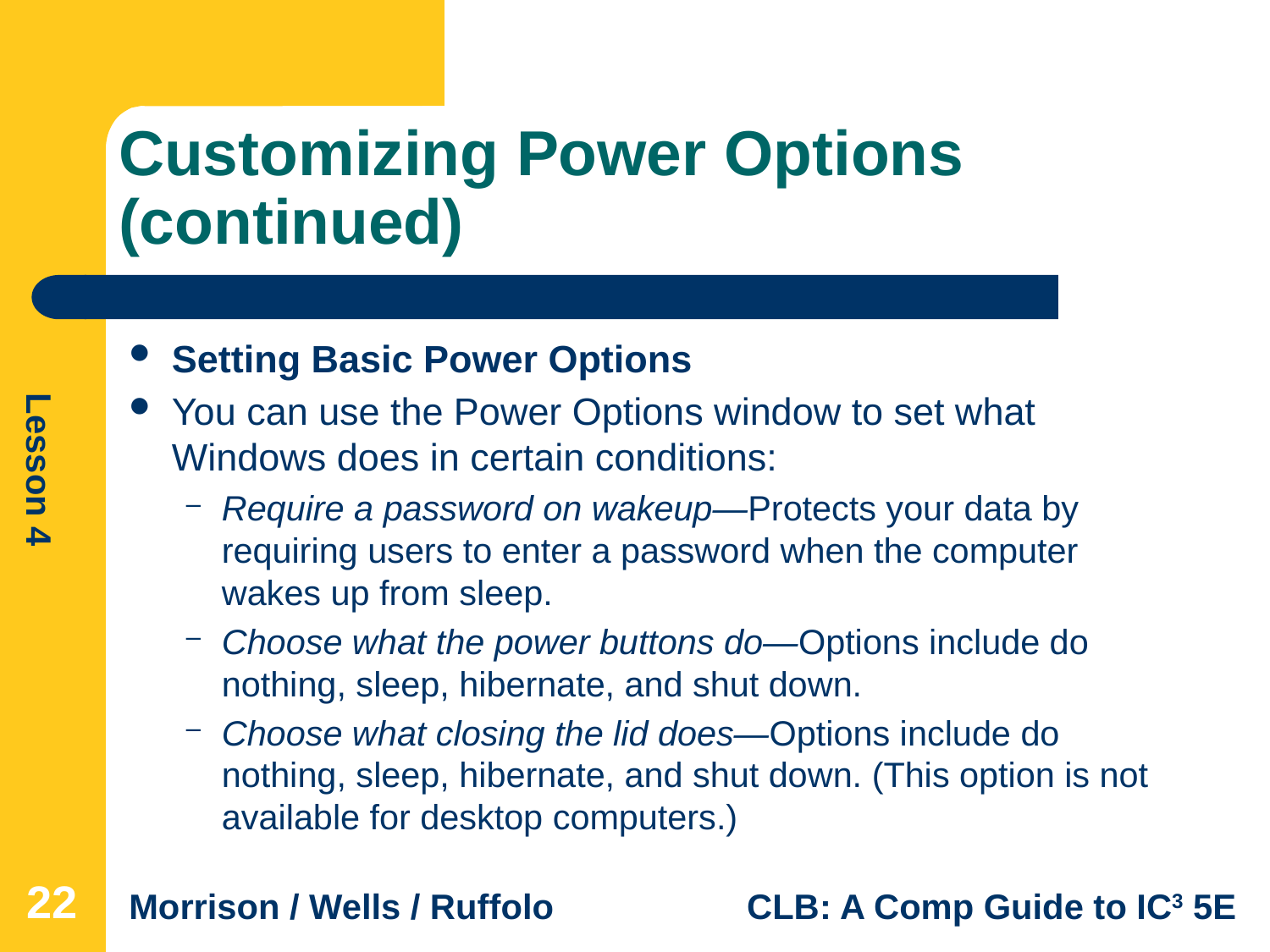

# Customizing Power Options (continued)
Setting Basic Power Options
You can use the Power Options window to set what Windows does in certain conditions:
Require a password on wakeup—Protects your data by requiring users to enter a password when the computer wakes up from sleep.
Choose what the power buttons do—Options include do nothing, sleep, hibernate, and shut down.
Choose what closing the lid does—Options include do nothing, sleep, hibernate, and shut down. (This option is not available for desktop computers.)

22